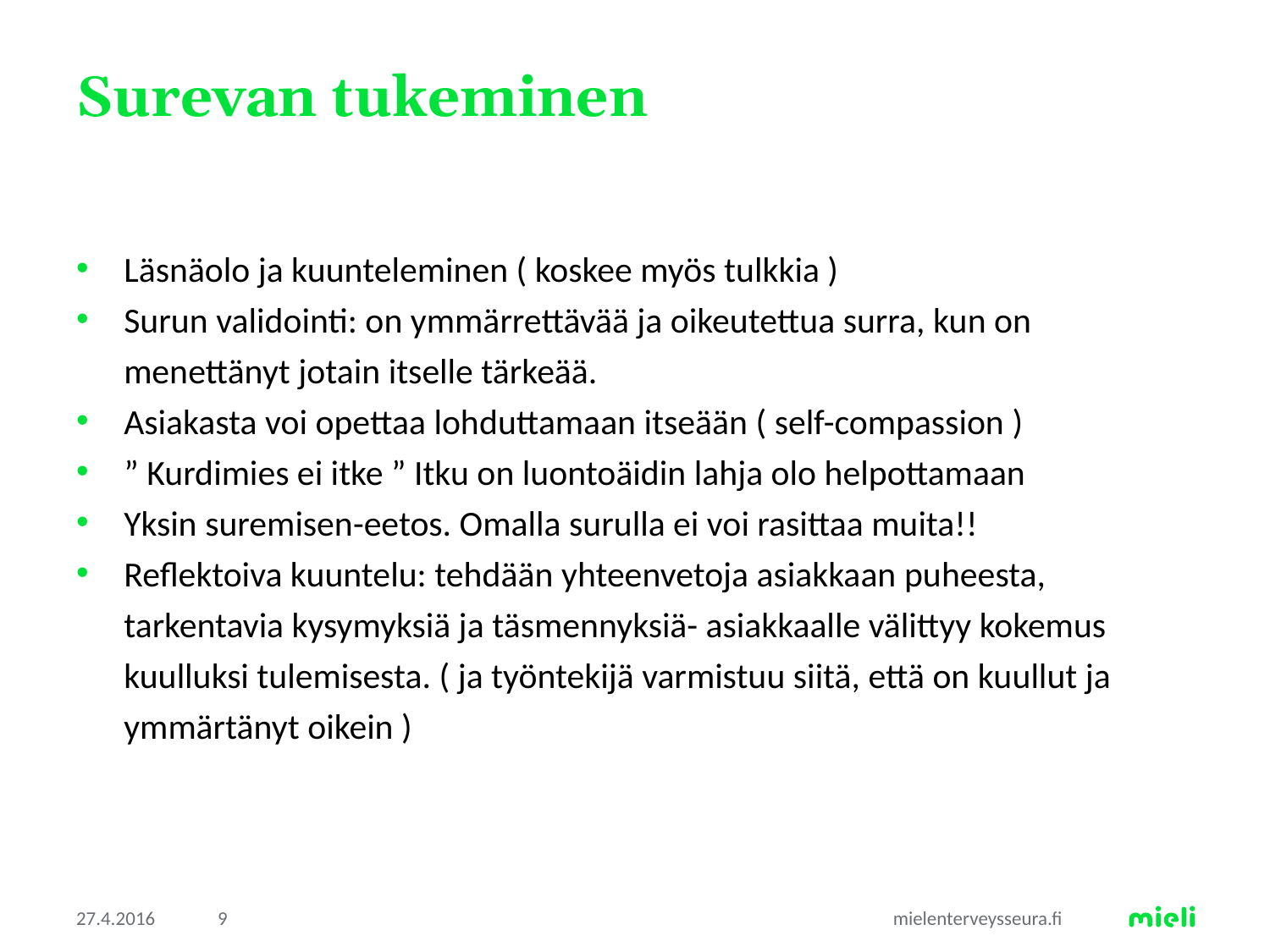

# Surevan tukeminen
Läsnäolo ja kuunteleminen ( koskee myös tulkkia )
Surun validointi: on ymmärrettävää ja oikeutettua surra, kun on menettänyt jotain itselle tärkeää.
Asiakasta voi opettaa lohduttamaan itseään ( self-compassion )
” Kurdimies ei itke ” Itku on luontoäidin lahja olo helpottamaan
Yksin suremisen-eetos. Omalla surulla ei voi rasittaa muita!!
Reflektoiva kuuntelu: tehdään yhteenvetoja asiakkaan puheesta, tarkentavia kysymyksiä ja täsmennyksiä- asiakkaalle välittyy kokemus kuulluksi tulemisesta. ( ja työntekijä varmistuu siitä, että on kuullut ja ymmärtänyt oikein )

27.4.2016
9
mielenterveysseura.fi